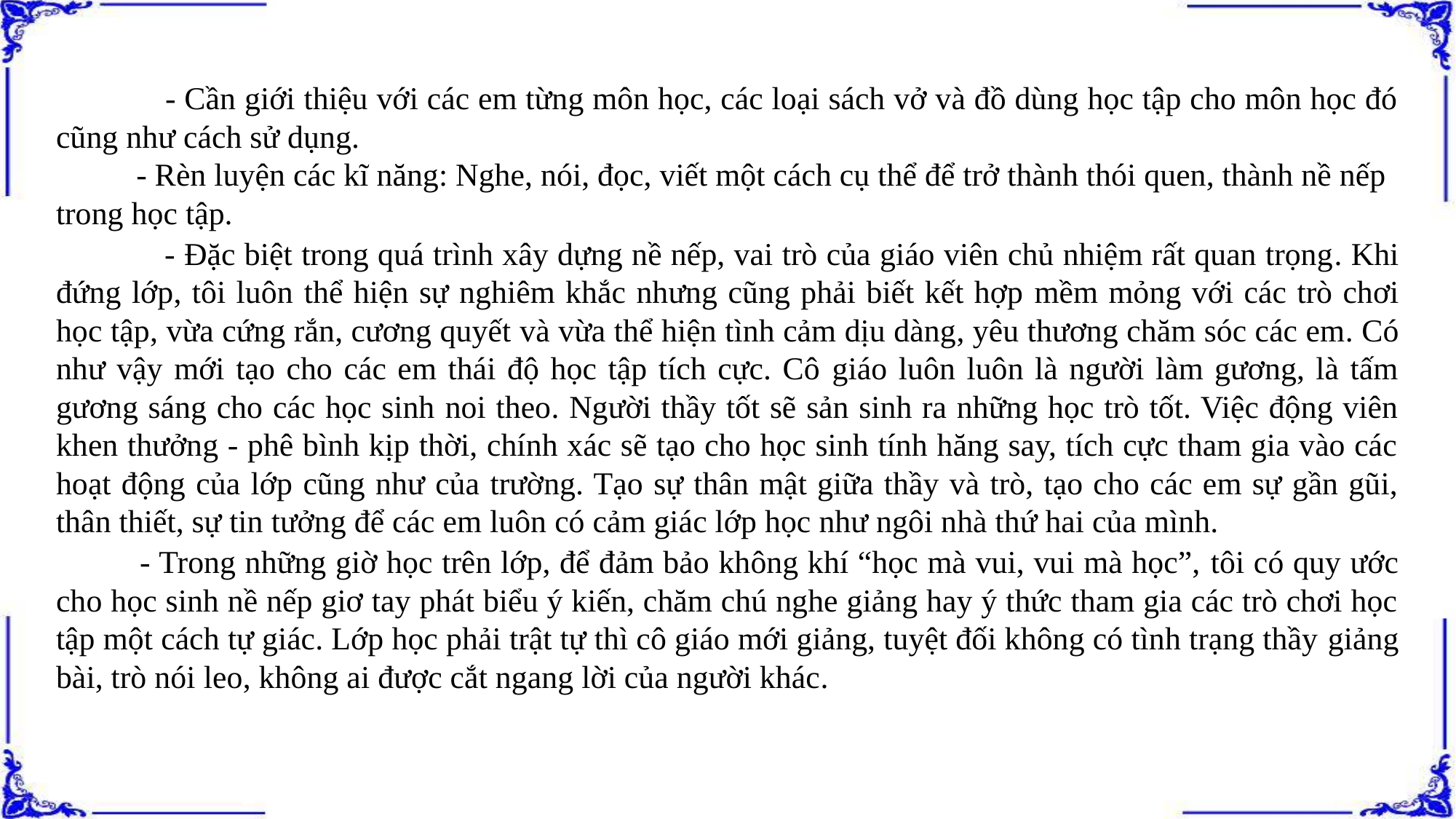

- Cần giới thiệu với các em từng môn học, các loại sách vở và đồ dùng học tập cho môn học đó cũng như cách sử dụng.
          - Rèn luyện các kĩ năng: Nghe, nói, đọc, viết một cách cụ thể để trở thành thói quen, thành nề nếp trong học tập.
            - Đặc biệt trong quá trình xây dựng nề nếp, vai trò của giáo viên chủ nhiệm rất quan trọng. Khi đứng lớp, tôi luôn thể hiện sự nghiêm khắc nhưng cũng phải biết kết hợp mềm mỏng với các trò chơi học tập, vừa cứng rắn, cương quyết và vừa thể hiện tình cảm dịu dàng, yêu thương chăm sóc các em. Có như vậy mới tạo cho các em thái độ học tập tích cực. Cô giáo luôn luôn là người làm gương, là tấm gương sáng cho các học sinh noi theo. Người thầy tốt sẽ sản sinh ra những học trò tốt. Việc động viên khen thưởng - phê bình kịp thời, chính xác sẽ tạo cho học sinh tính hăng say, tích cực tham gia vào các hoạt động của lớp cũng như của trường. Tạo sự thân mật giữa thầy và trò, tạo cho các em sự gần gũi, thân thiết, sự tin tưởng để các em luôn có cảm giác lớp học như ngôi nhà thứ hai của mình.
         - Trong những giờ học trên lớp, để đảm bảo không khí “học mà vui, vui mà học”, tôi có quy ước cho học sinh nề nếp giơ tay phát biểu ý kiến, chăm chú nghe giảng hay ý thức tham gia các trò chơi học tập một cách tự giác. Lớp học phải trật tự thì cô giáo mới giảng, tuyệt đối không có tình trạng thầy giảng bài, trò nói leo, không ai được cắt ngang lời của người khác.